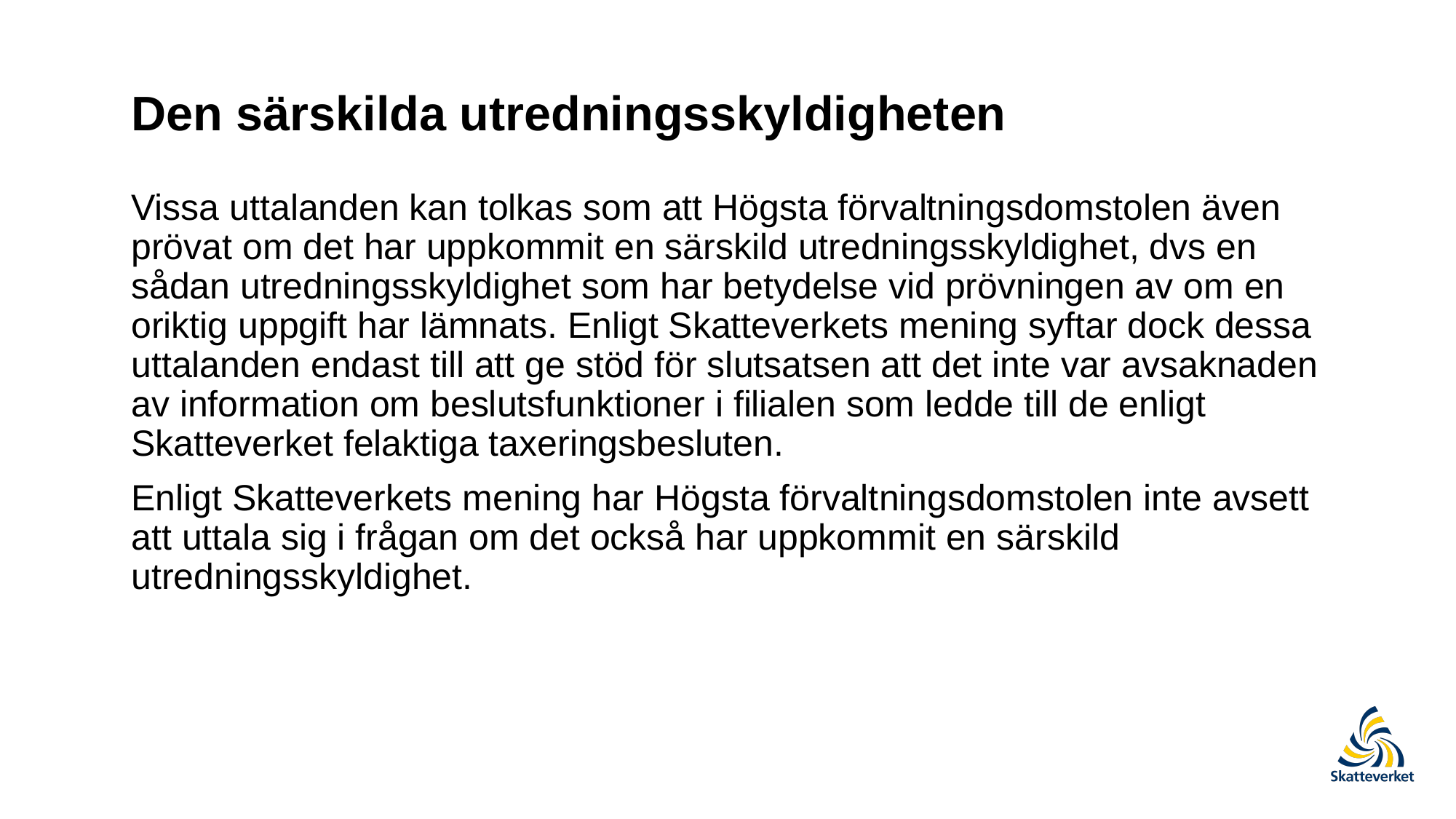

# Den särskilda utredningsskyldigheten
Vissa uttalanden kan tolkas som att Högsta förvaltningsdomstolen även prövat om det har uppkommit en särskild utredningsskyldighet, dvs en sådan utredningsskyldighet som har betydelse vid prövningen av om en oriktig uppgift har lämnats. Enligt Skatteverkets mening syftar dock dessa uttalanden endast till att ge stöd för slutsatsen att det inte var avsaknaden av information om beslutsfunktioner i filialen som ledde till de enligt Skatteverket felaktiga taxeringsbesluten.
Enligt Skatteverkets mening har Högsta förvaltningsdomstolen inte avsett att uttala sig i frågan om det också har uppkommit en särskild utredningsskyldighet.